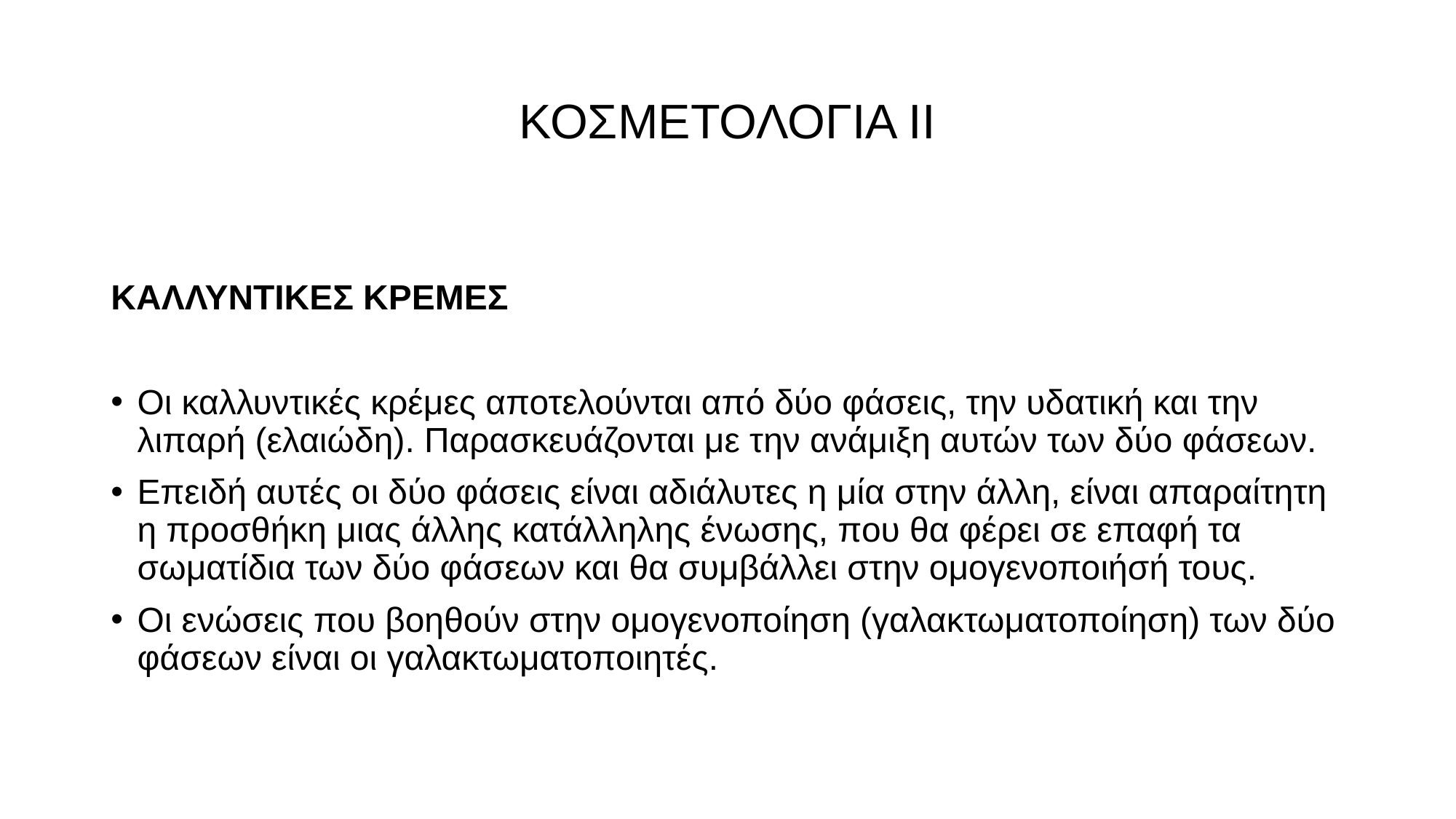

# ΚΟΣΜΕΤΟΛΟΓΙΑ ΙΙ

ΚΑΛΛΥΝΤΙΚΕΣ ΚΡΕΜΕΣ

Οι καλλυντικές κρέμες αποτελούνται από δύο φάσεις, την υδατική και την λιπαρή (ελαιώδη). Παρασκευάζονται με την ανάμιξη αυτών των δύο φάσεων.
Επειδή αυτές οι δύο φάσεις είναι αδιάλυτες η μία στην άλλη, είναι απαραίτητη η προσθήκη μιας άλλης κατάλληλης ένωσης, που θα φέρει σε επαφή τα σωματίδια των δύο φάσεων και θα συμβάλλει στην ομογενοποιήσή τους.
Οι ενώσεις που βοηθούν στην ομογενοποίηση (γαλακτωματοποίηση) των δύο φάσεων είναι οι γαλακτωματοποιητές.